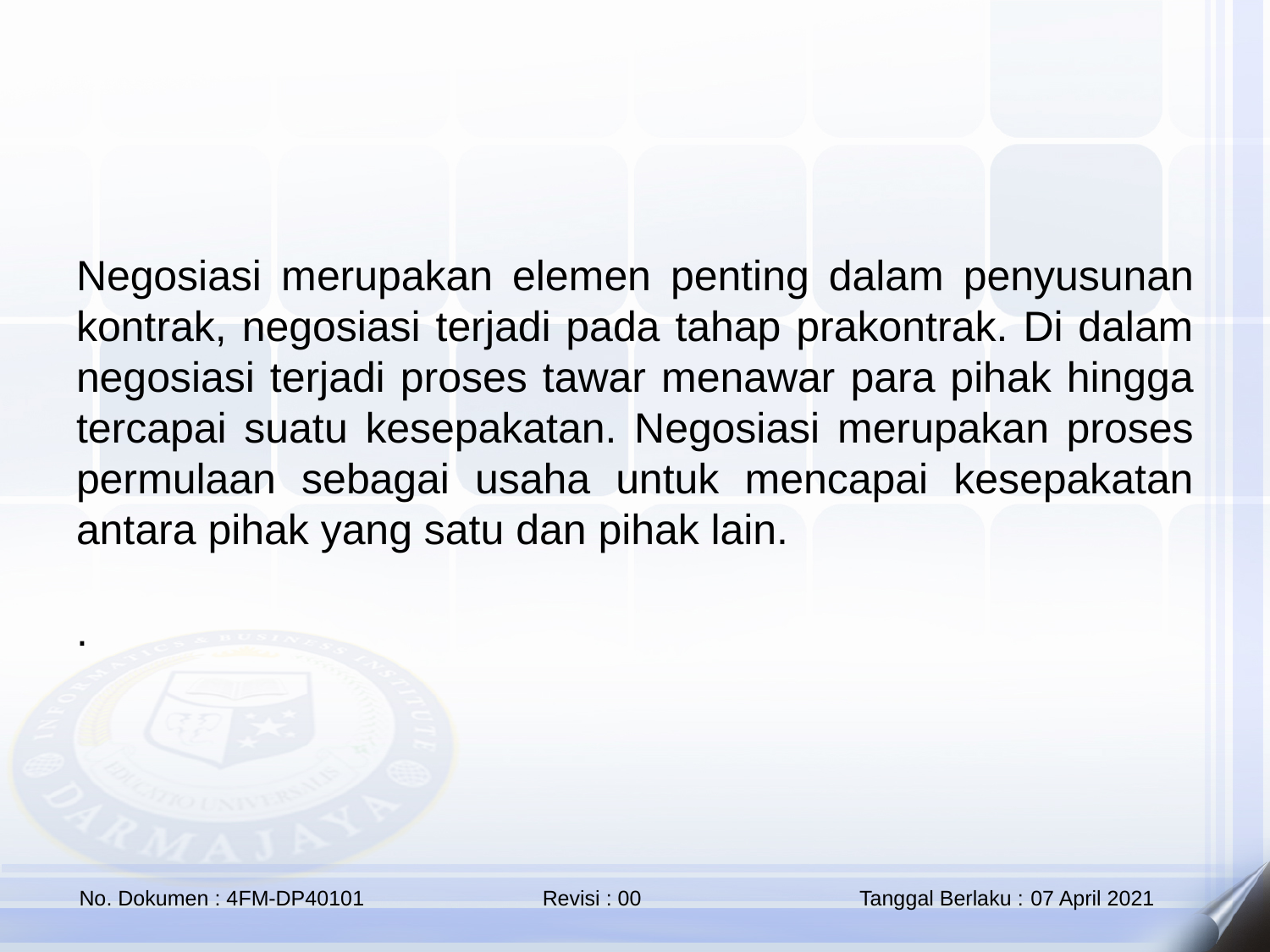

Negosiasi merupakan elemen penting dalam penyusunan kontrak, negosiasi terjadi pada tahap prakontrak. Di dalam negosiasi terjadi proses tawar menawar para pihak hingga tercapai suatu kesepakatan. Negosiasi merupakan proses permulaan sebagai usaha untuk mencapai kesepakatan antara pihak yang satu dan pihak lain.

.